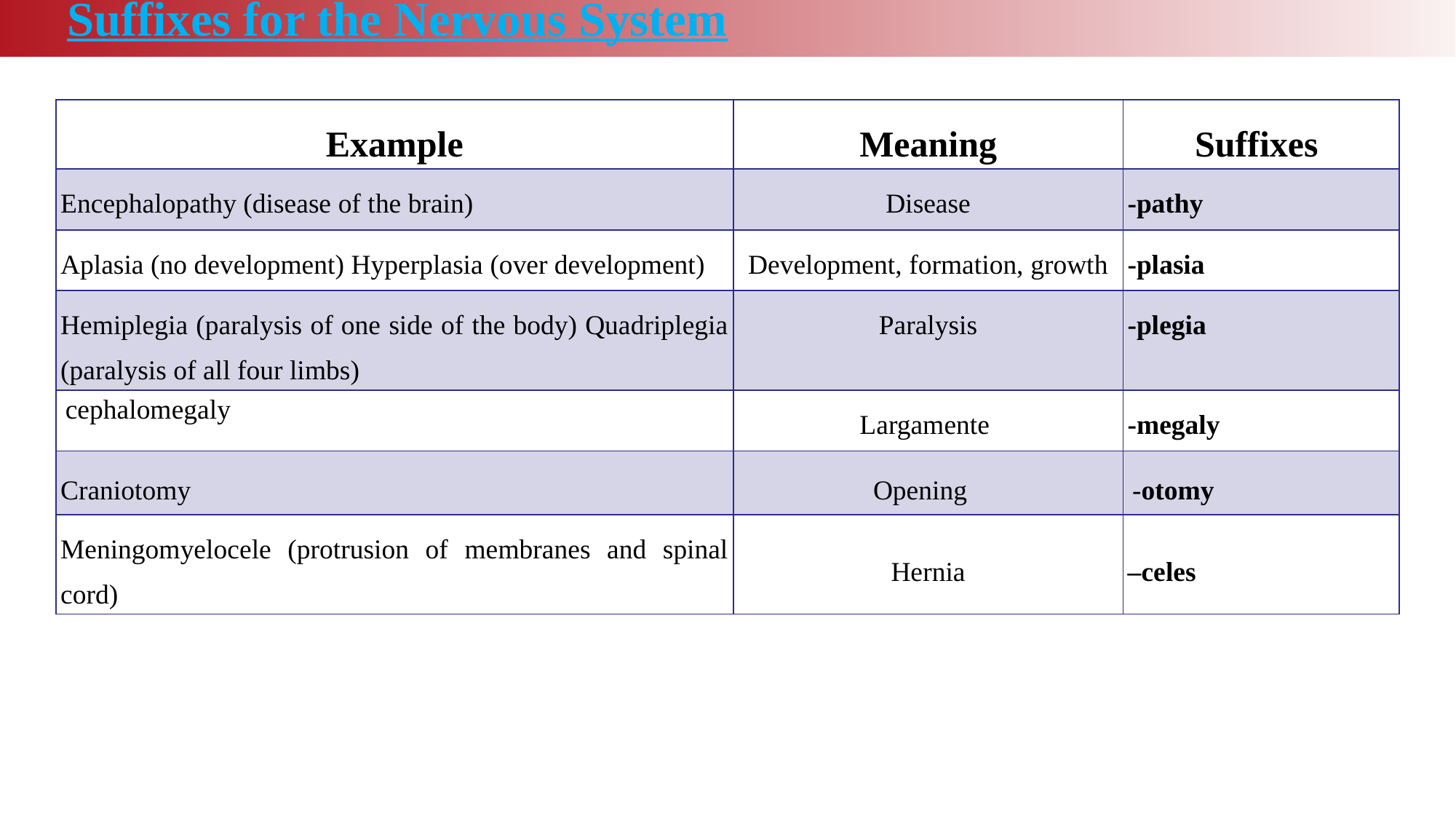

Suffixes for the Nervous System

| Example | Meaning | Suffixes |
| --- | --- | --- |
| Encephalopathy (disease of the brain) | Disease | -pathy |
| Aplasia (no development) Hyperplasia (over development) | Development, formation, growth | -plasia |
| Hemiplegia (paralysis of one side of the body) Quadriplegia (paralysis of all four limbs) | Paralysis | -plegia |
| cephalomegaly | Largamente | -megaly |
| Craniotomy | Opening | -otomy |
| Meningomyelocele (protrusion of membranes and spinal cord) | Hernia | –celes |